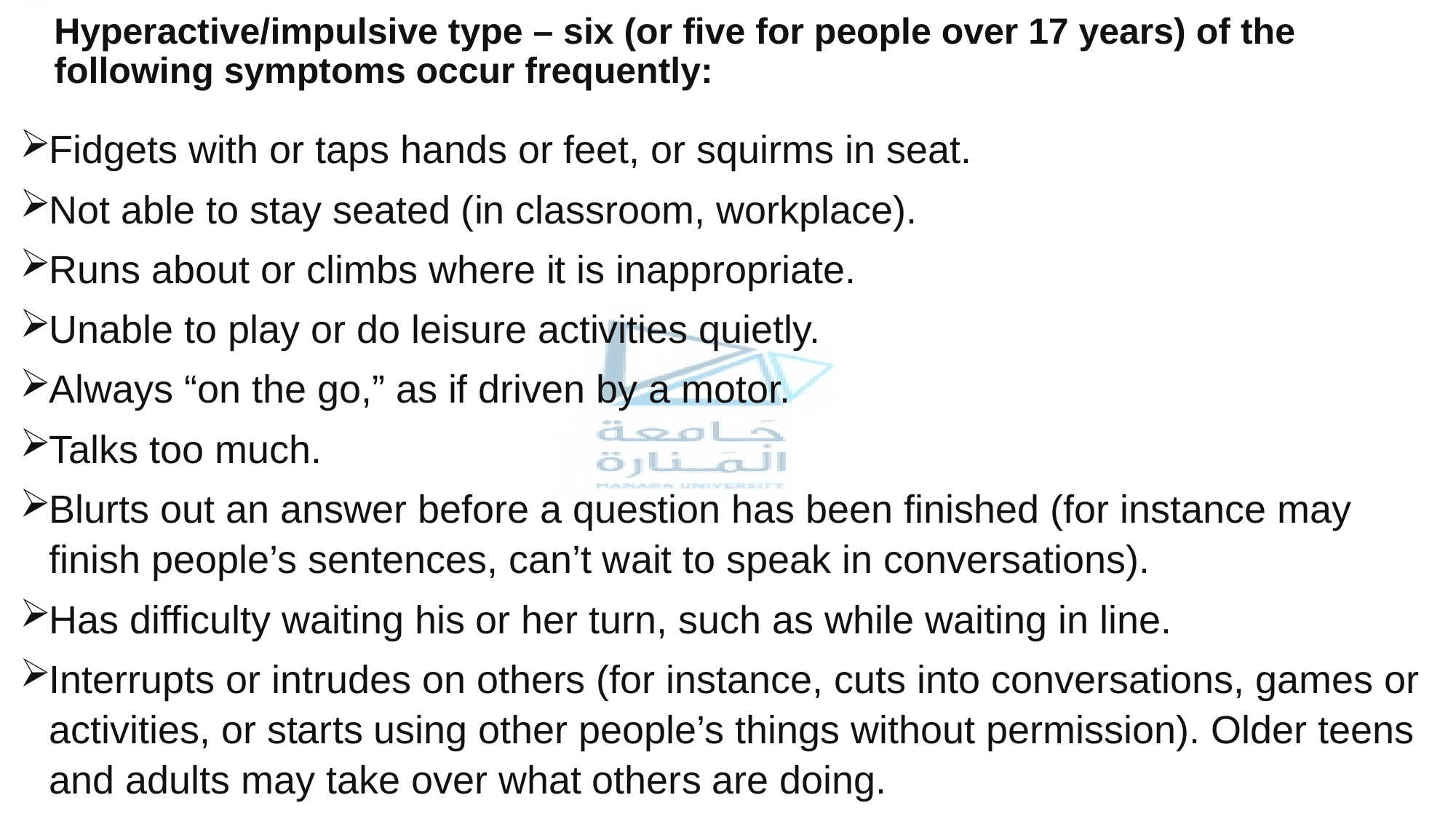

# Hyperactive/impulsive type – six (or five for people over 17 years) of the following symptoms occur frequently:

Fidgets with or taps hands or feet, or squirms in seat.
Not able to stay seated (in classroom, workplace).
Runs about or climbs where it is inappropriate.
Unable to play or do leisure activities quietly.
Always “on the go,” as if driven by a motor.
Talks too much.
Blurts out an answer before a question has been finished (for instance may finish people’s sentences, can’t wait to speak in conversations).
Has difficulty waiting his or her turn, such as while waiting in line.
Interrupts or intrudes on others (for instance, cuts into conversations, games or activities, or starts using other people’s things without permission). Older teens and adults may take over what others are doing.